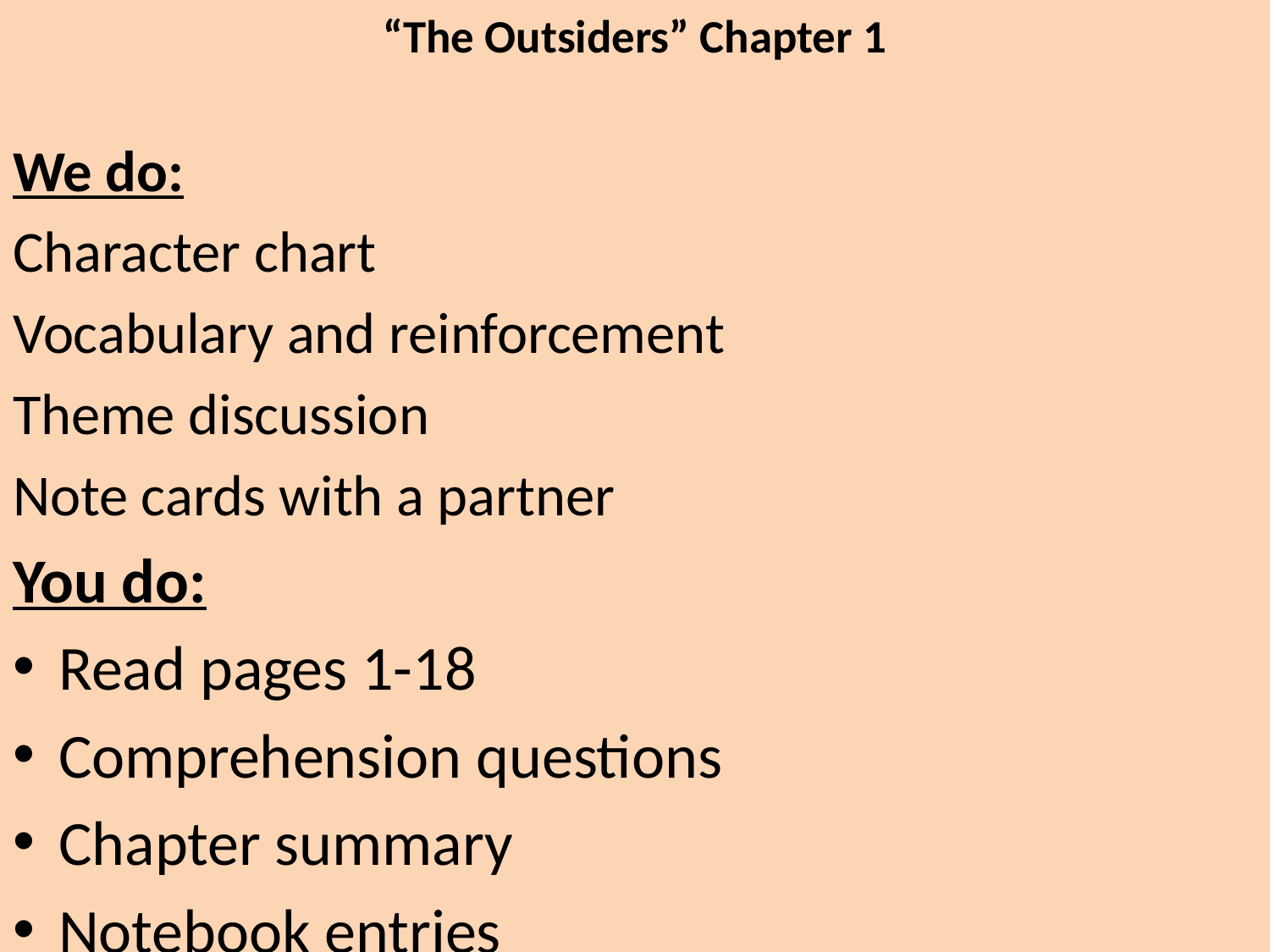

# “The Outsiders” Chapter 1
We do:
Character chart
Vocabulary and reinforcement
Theme discussion
Note cards with a partner
You do:
Read pages 1-18
Comprehension questions
Chapter summary
Notebook entries